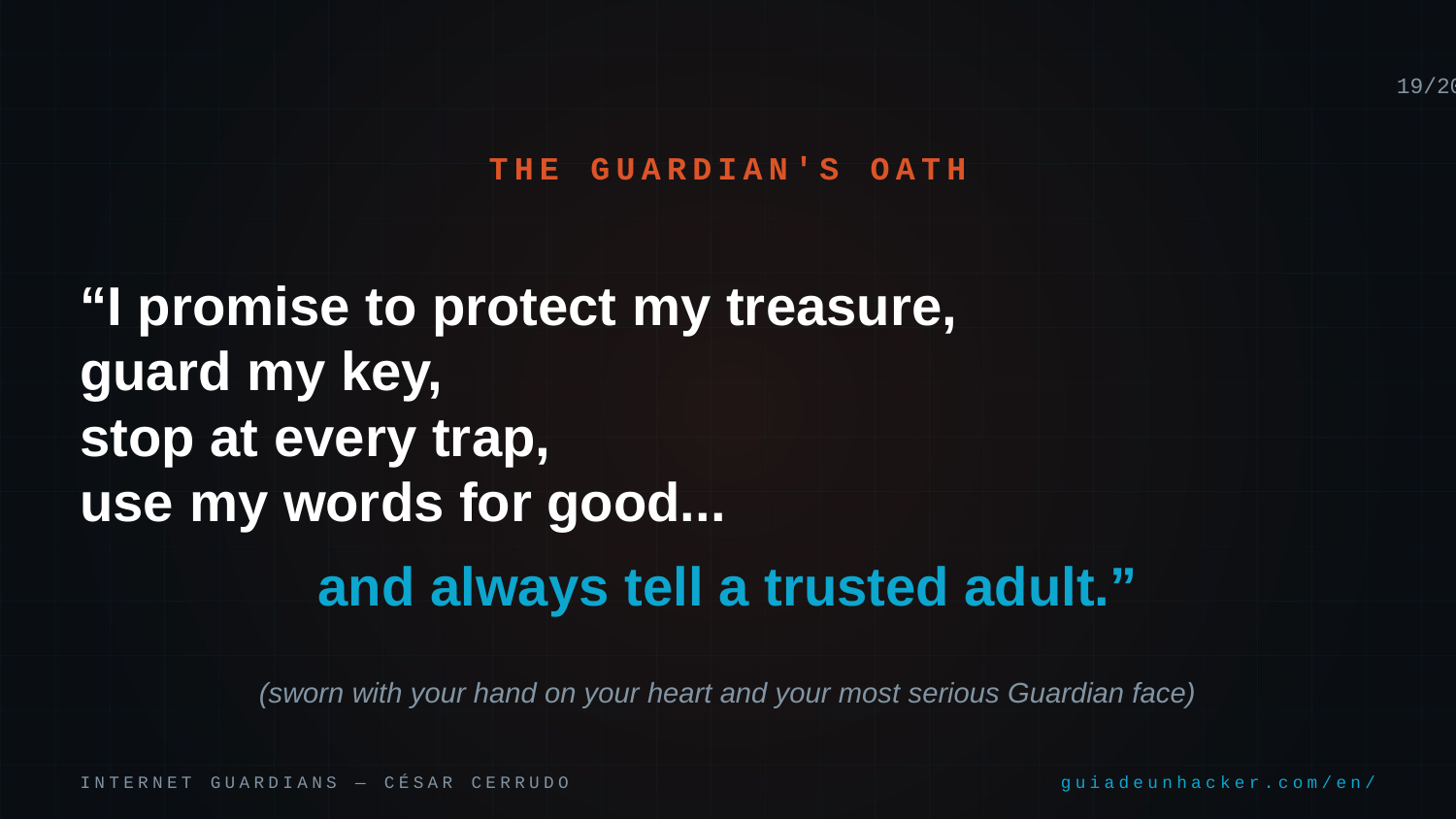

19/20
THE GUARDIAN'S OATH
“I promise to protect my treasure,
guard my key,
stop at every trap,
use my words for good...
and always tell a trusted adult.”
(sworn with your hand on your heart and your most serious Guardian face)
INTERNET GUARDIANS — CÉSAR CERRUDO
guiadeunhacker.com/en/